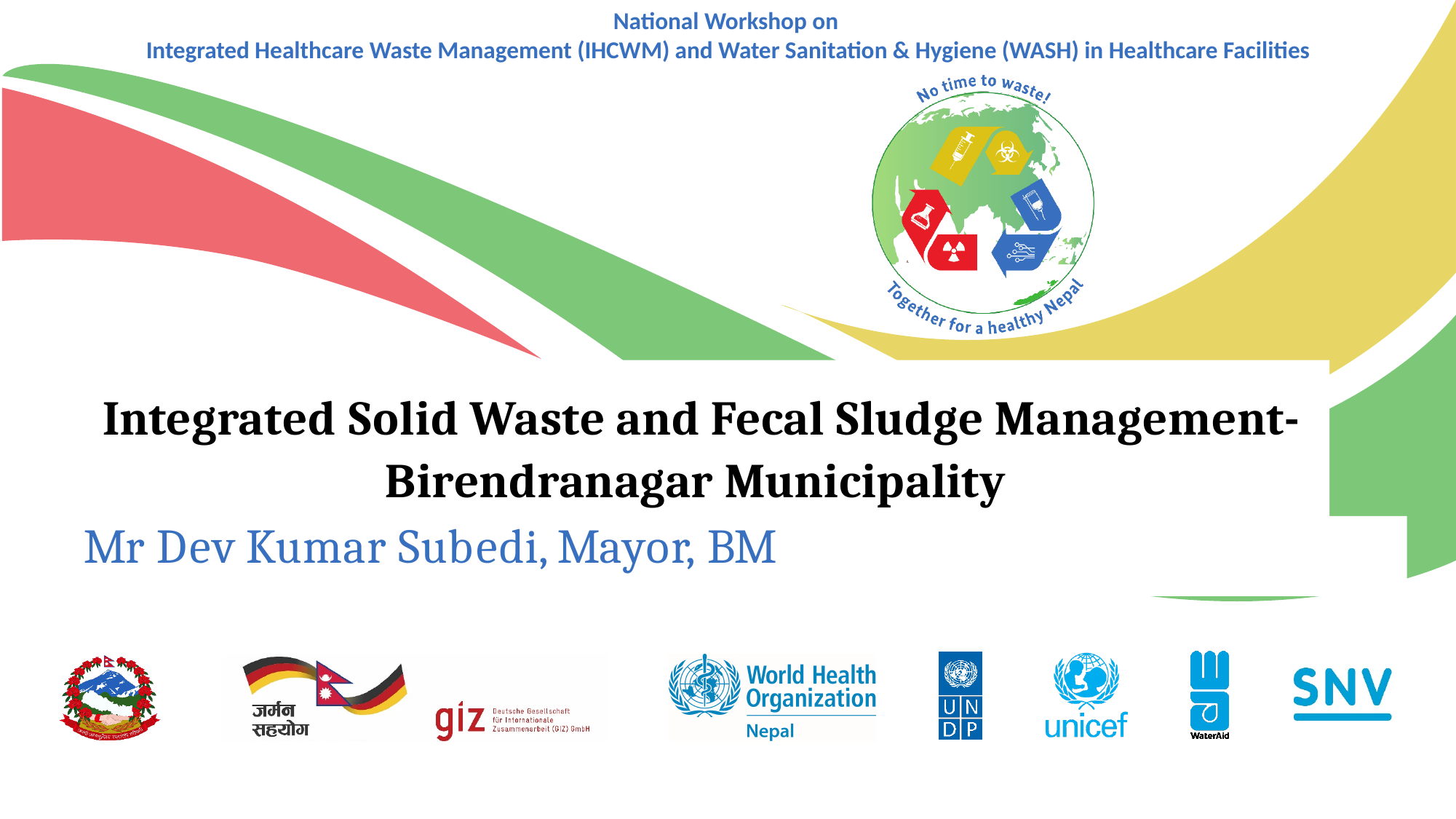

# Integrated Solid Waste and Fecal Sludge Management- Birendranagar Municipality
Mr Dev Kumar Subedi, Mayor, BM